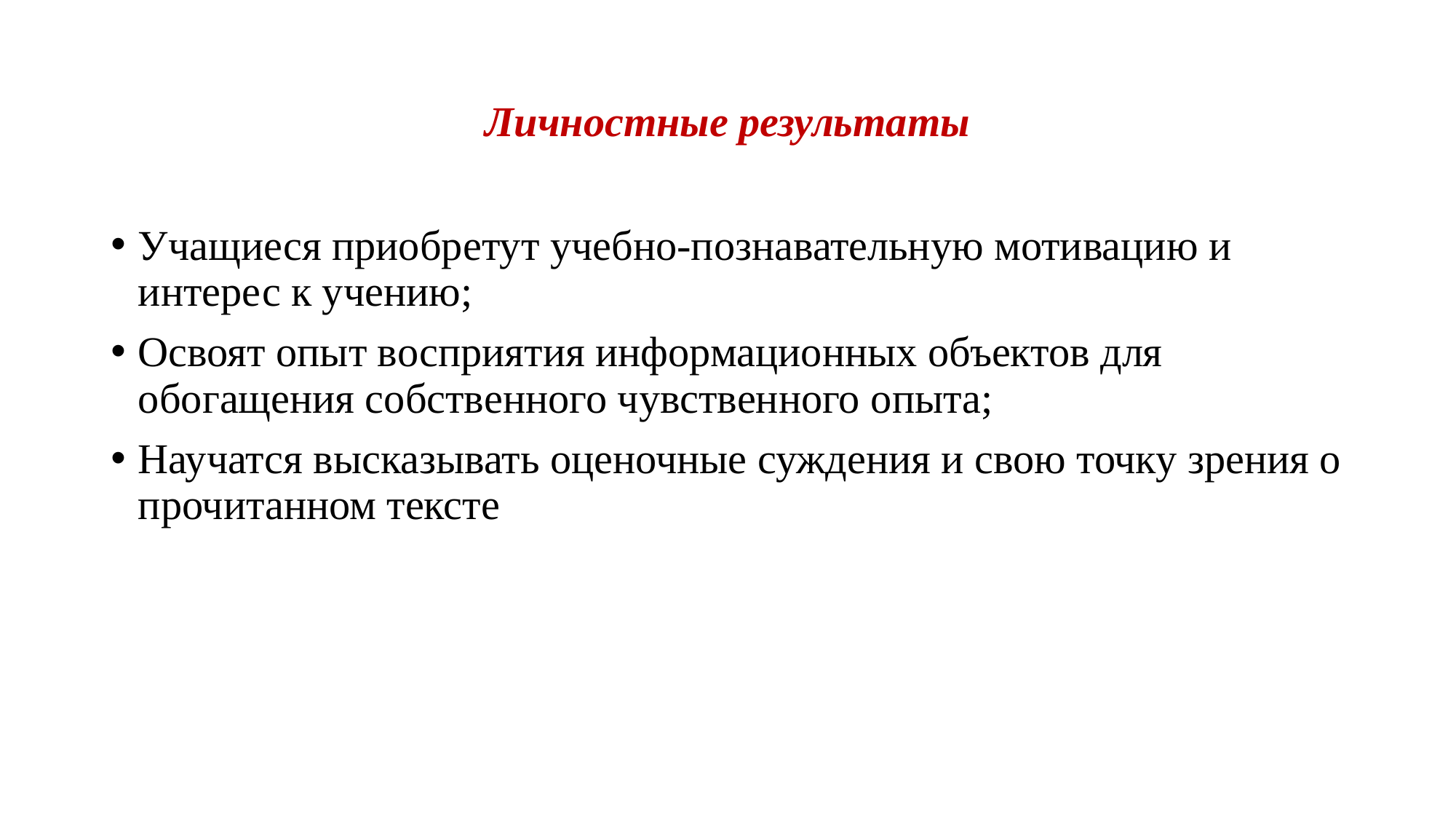

# Личностные результаты
Учащиеся приобретут учебно-познавательную мотивацию и интерес к учению;
Освоят опыт восприятия информационных объектов для обогащения собственного чувственного опыта;
Научатся высказывать оценочные суждения и свою точку зрения о прочитанном тексте